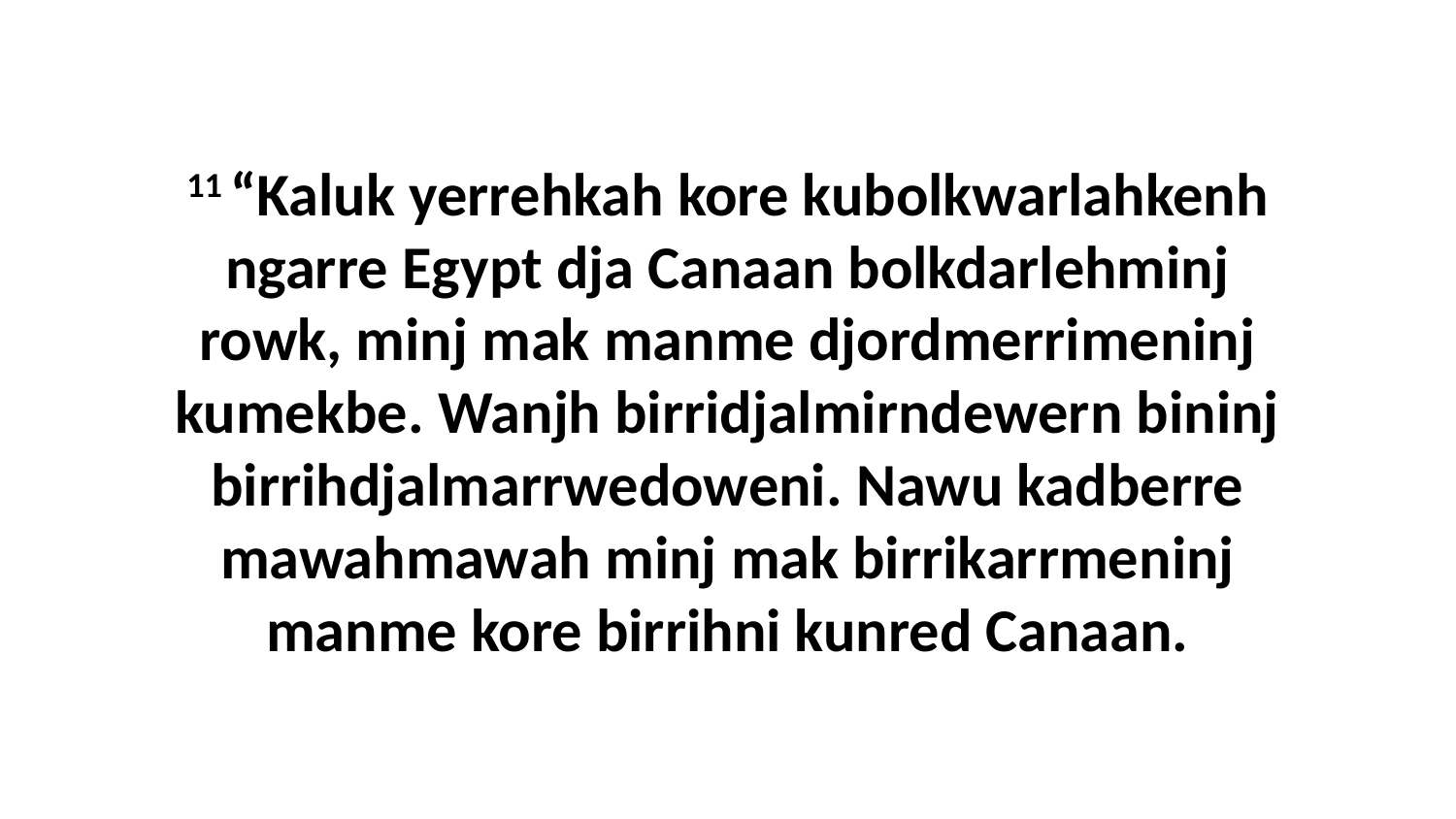

11 “Kaluk yerrehkah kore kubolkwarlahkenh ngarre Egypt dja Canaan bolkdarlehminj rowk, minj mak manme djordmerrimeninj kumekbe. Wanjh birridjalmirndewern bininj birrihdjalmarrwedoweni. Nawu kadberre mawahmawah minj mak birrikarrmeninj manme kore birrihni kunred Canaan.